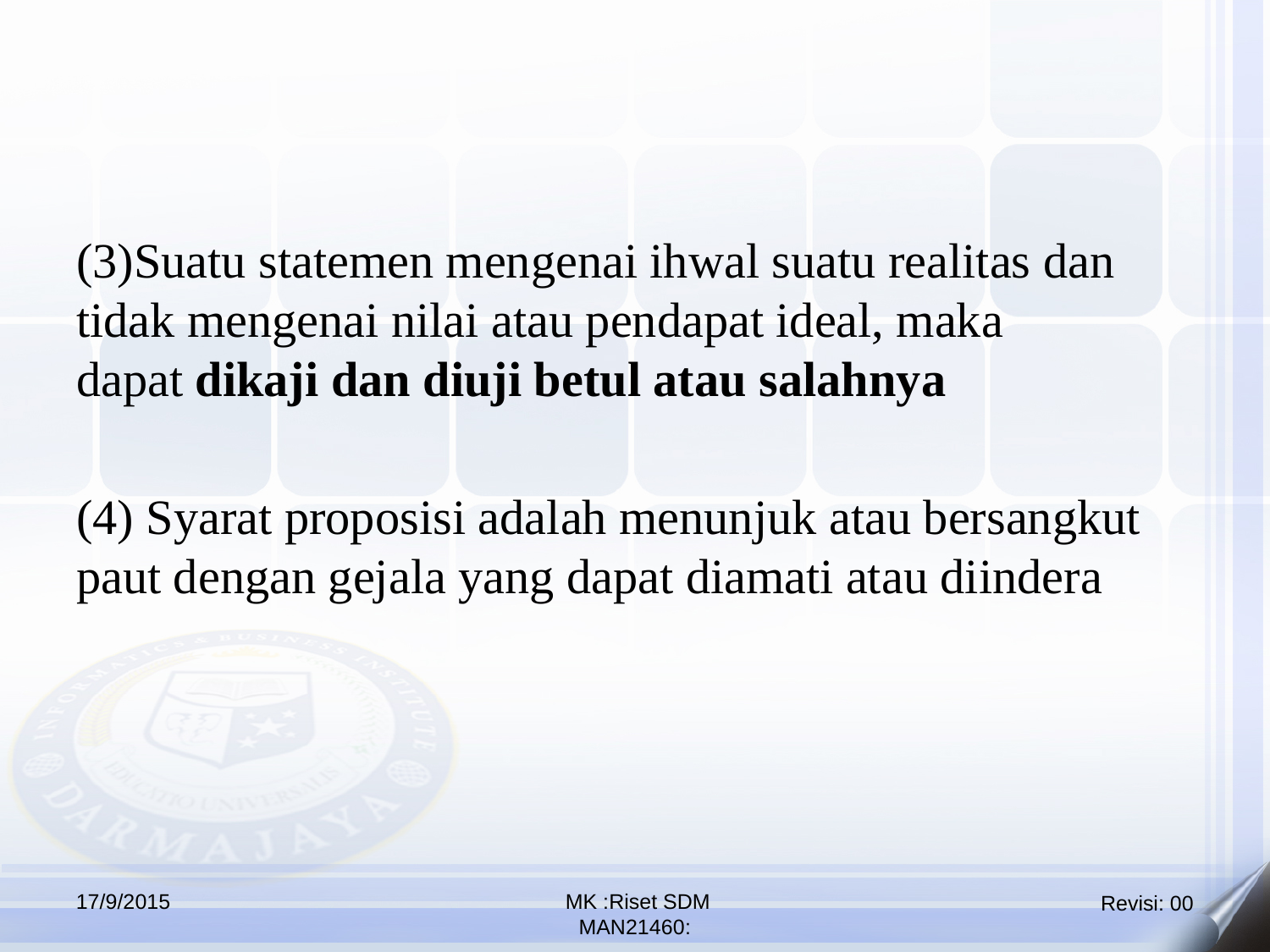

(3)Suatu statemen mengenai ihwal suatu realitas dan tidak mengenai nilai atau pendapat ideal, maka dapat dikaji dan diuji betul atau salahnya

(4) Syarat proposisi adalah menunjuk atau bersangkut paut dengan gejala yang dapat diamati atau diindera

17/9/2015
 MK :Riset SDM
MAN21460: